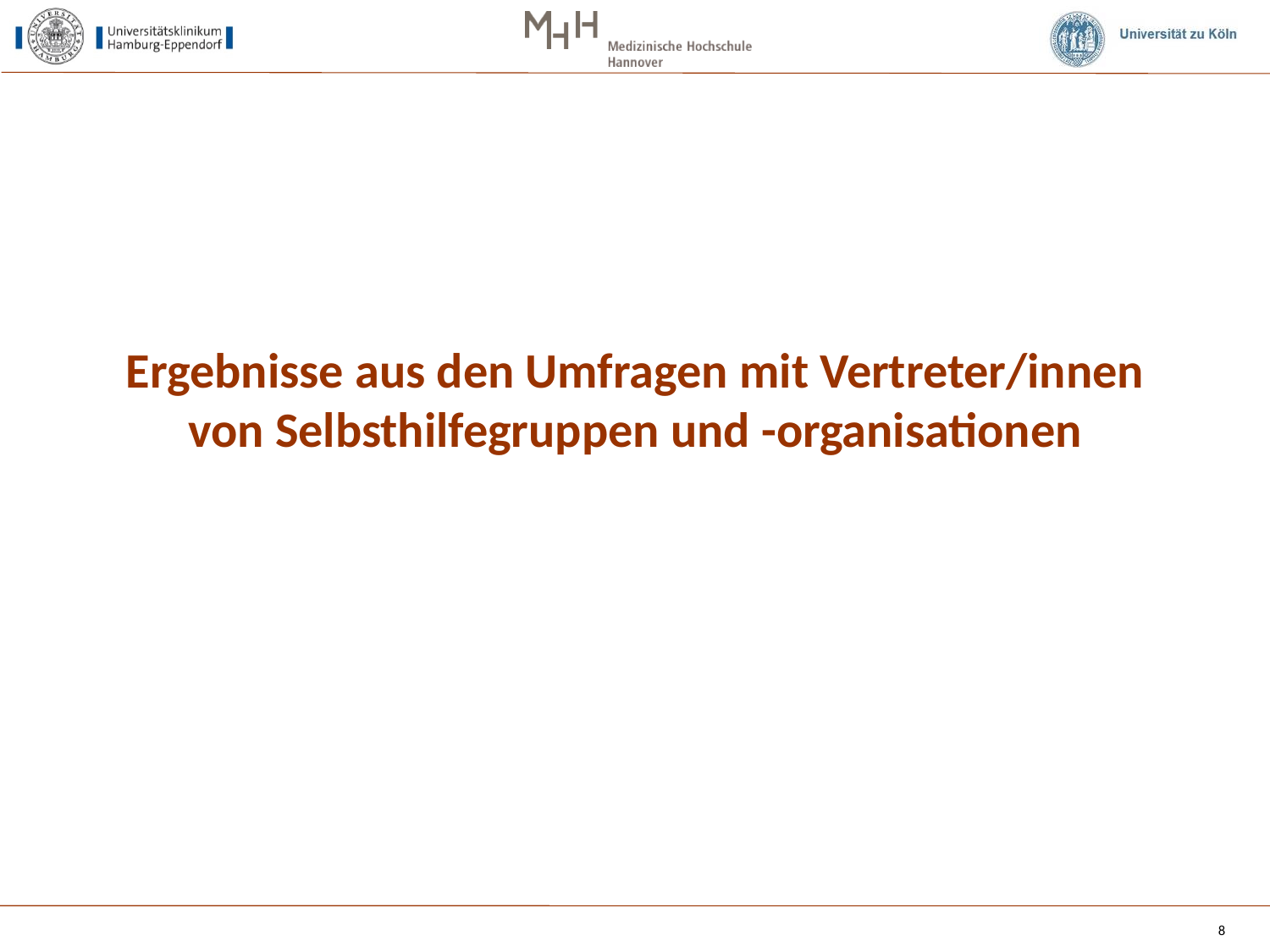

# Ergebnisse aus den Umfragen mit Vertreter/innen von Selbsthilfegruppen und -organisationen

8